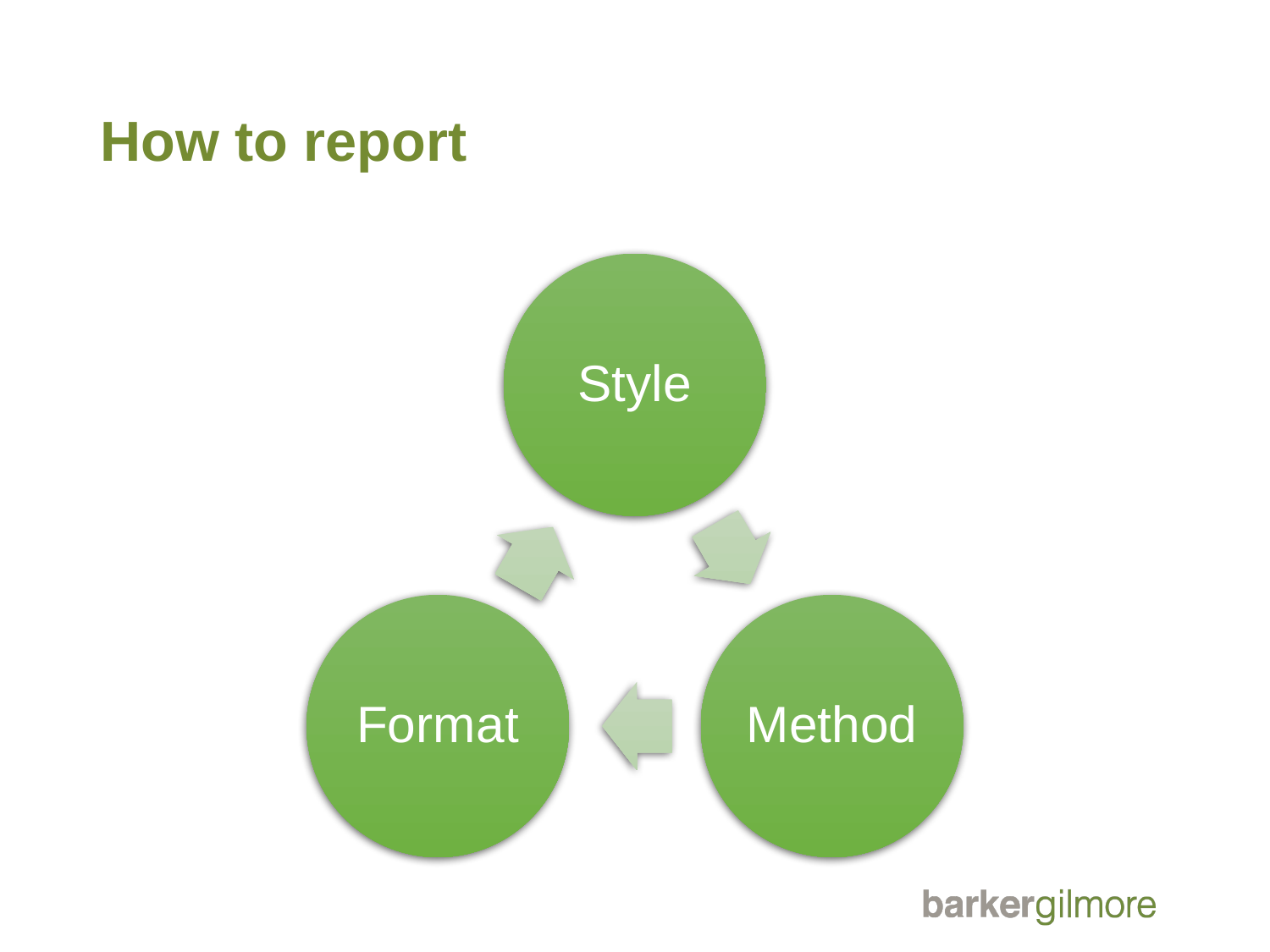

# How to report
Style

Method

Format